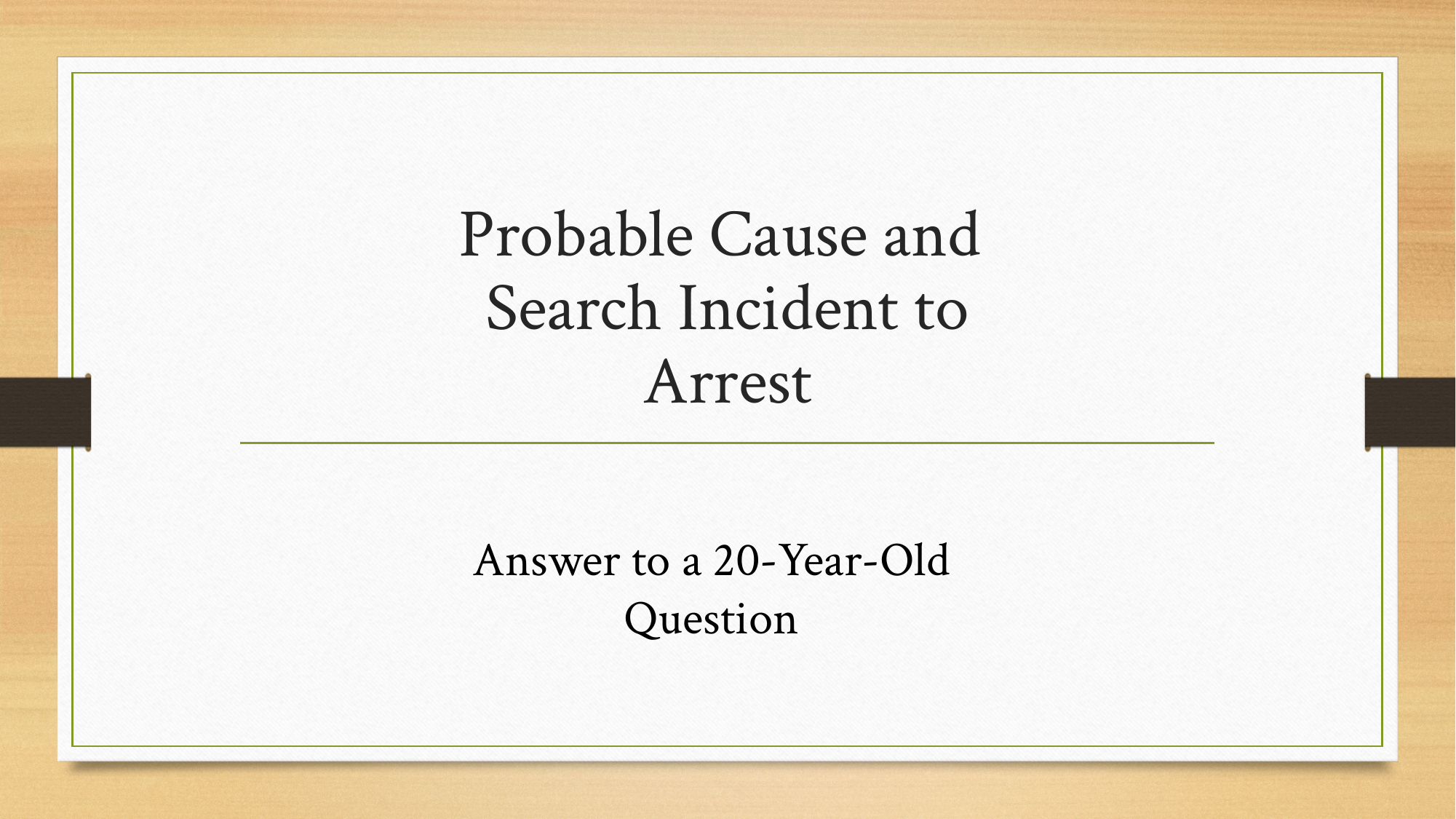

# Probable Cause and Search Incident to Arrest
Answer to a 20-Year-Old Question